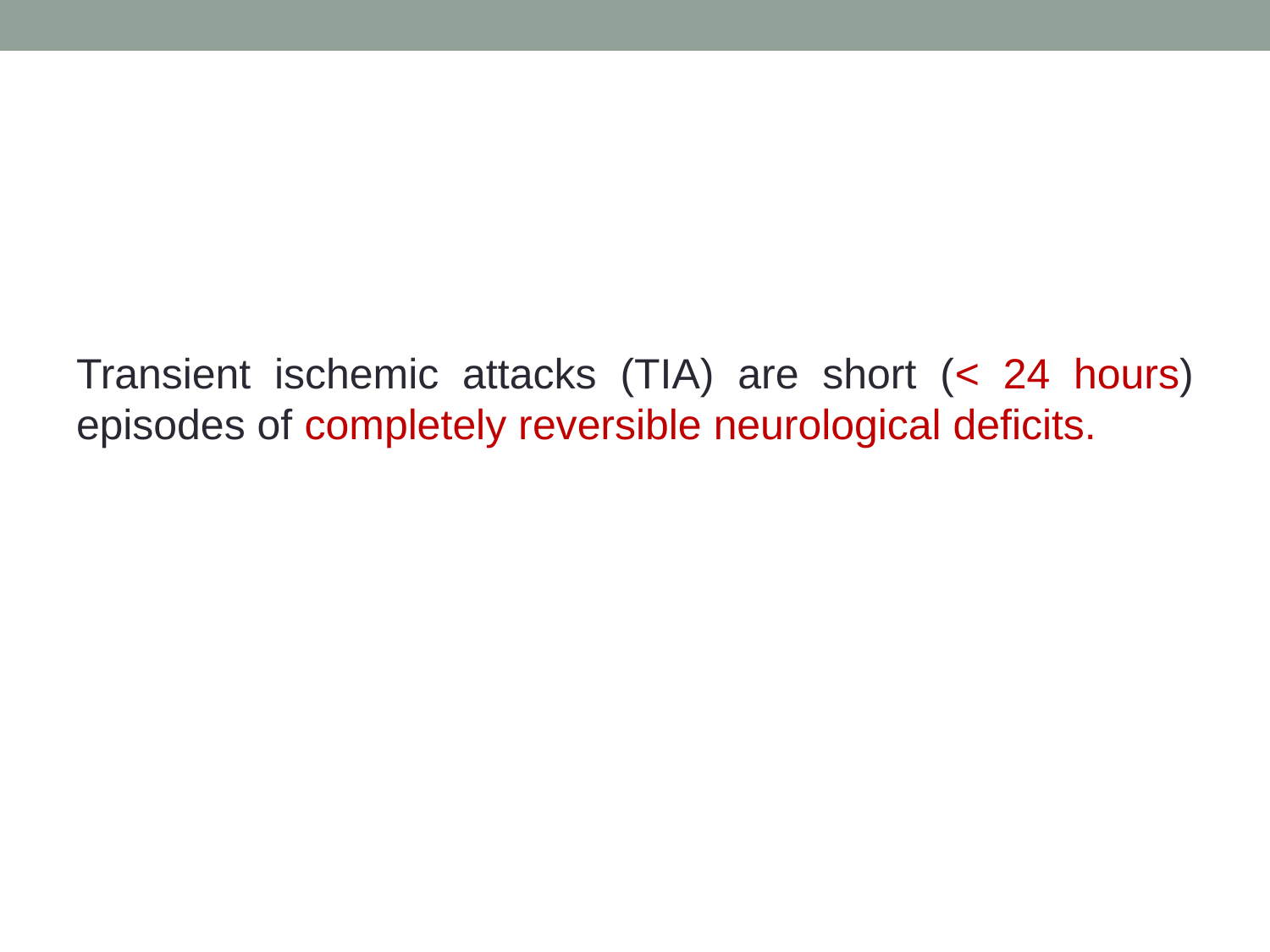

#

Transient ischemic attacks (TIA) are short (< 24 hours) episodes of completely reversible neurological deficits.